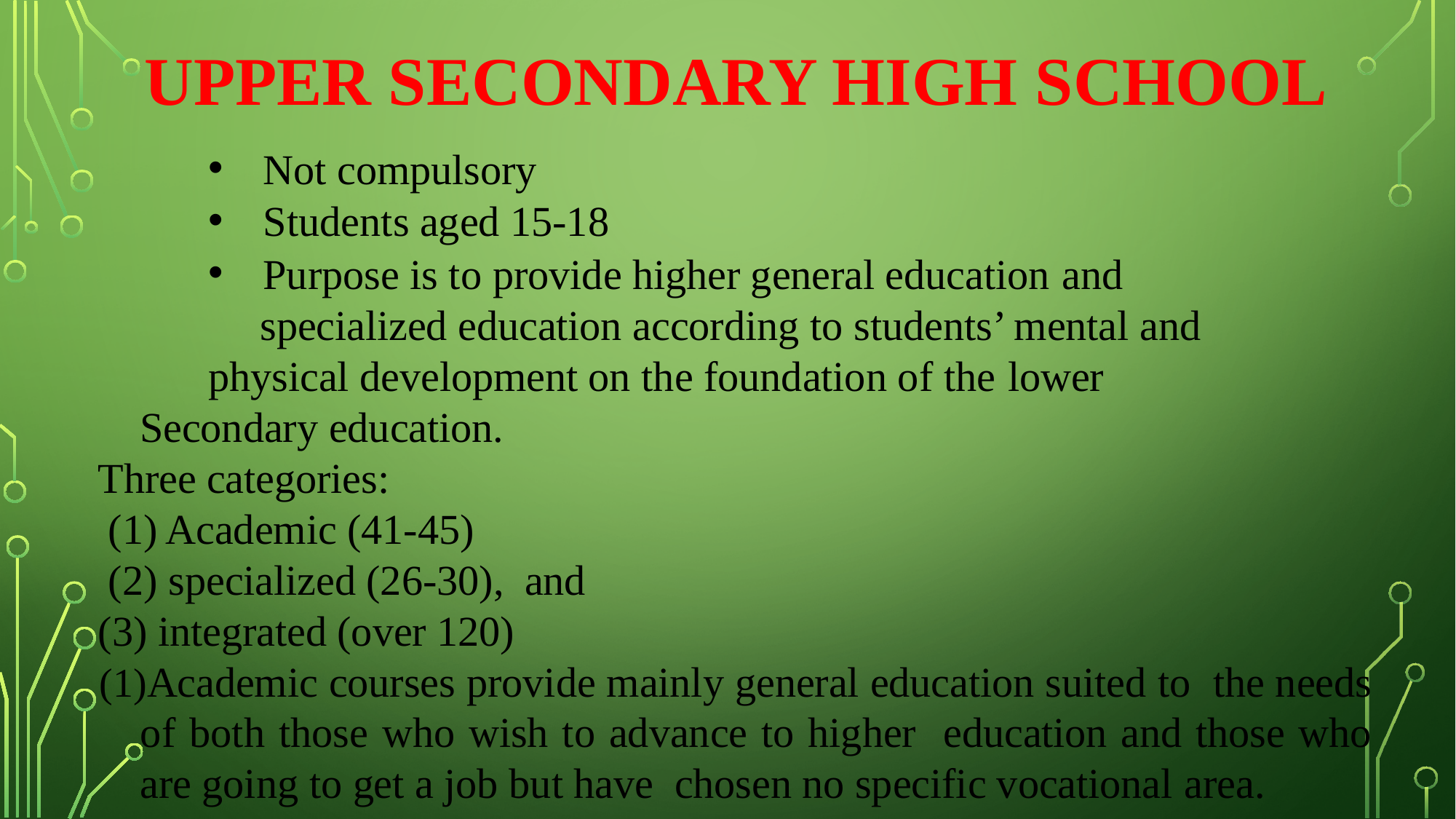

Upper Secondary High School
Not compulsory
Students aged 15-18
Purpose is to provide higher general education and
               specialized education according to students’ mental and         physical development on the foundation of the lower
    Secondary education.
Three categories:
 (1) Academic (41-45)
 (2) specialized (26-30),  and
(3) integrated (over 120)
Academic courses provide mainly general education suited to  the needs of both those who wish to advance to higher  education and those who are going to get a job but have  chosen no specific vocational area.